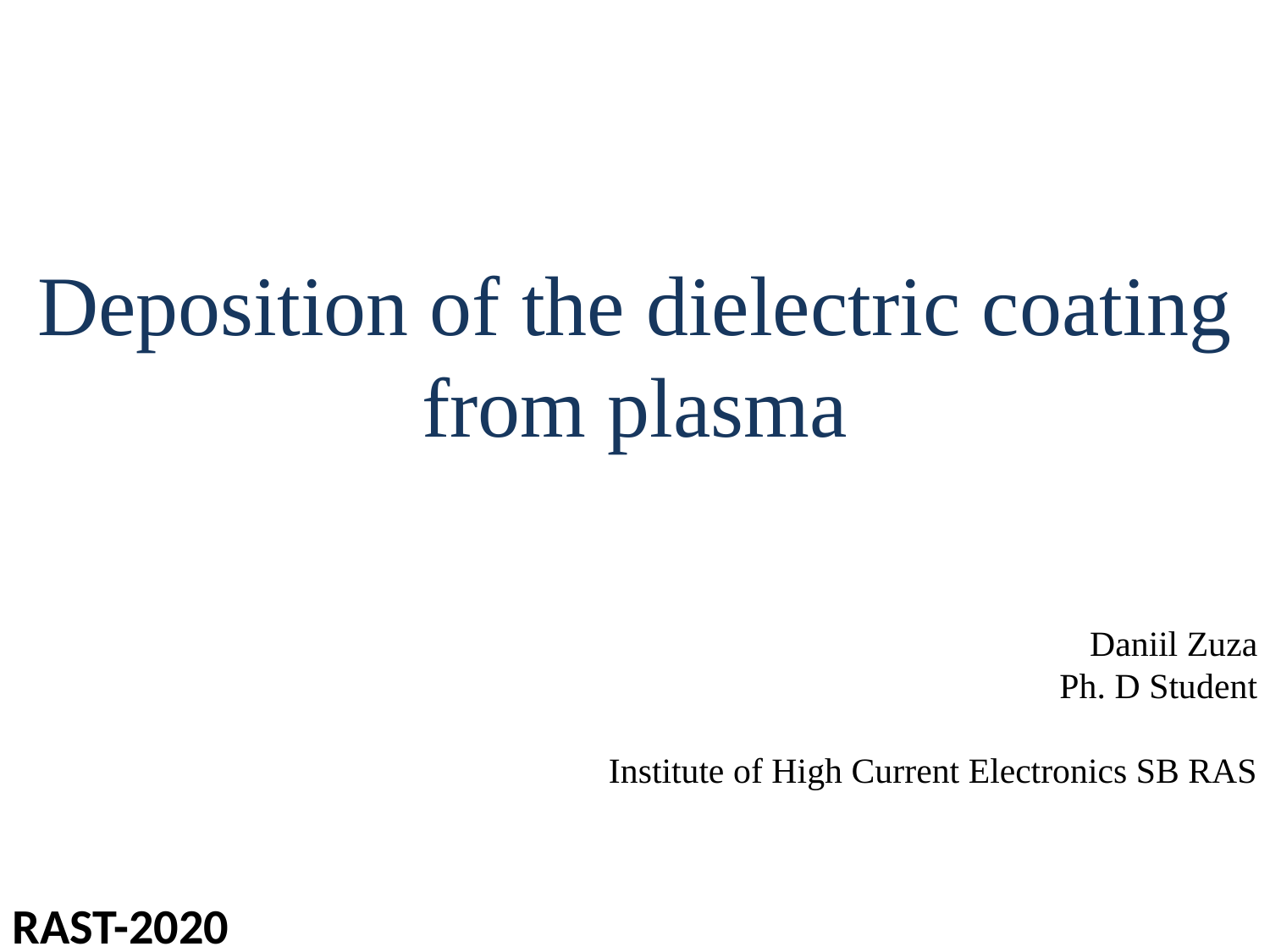

# Deposition of the dielectric coating from plasma
Daniil Zuza
Ph. D Student

 Institute of High Current Electronics SB RAS
RAST-2020